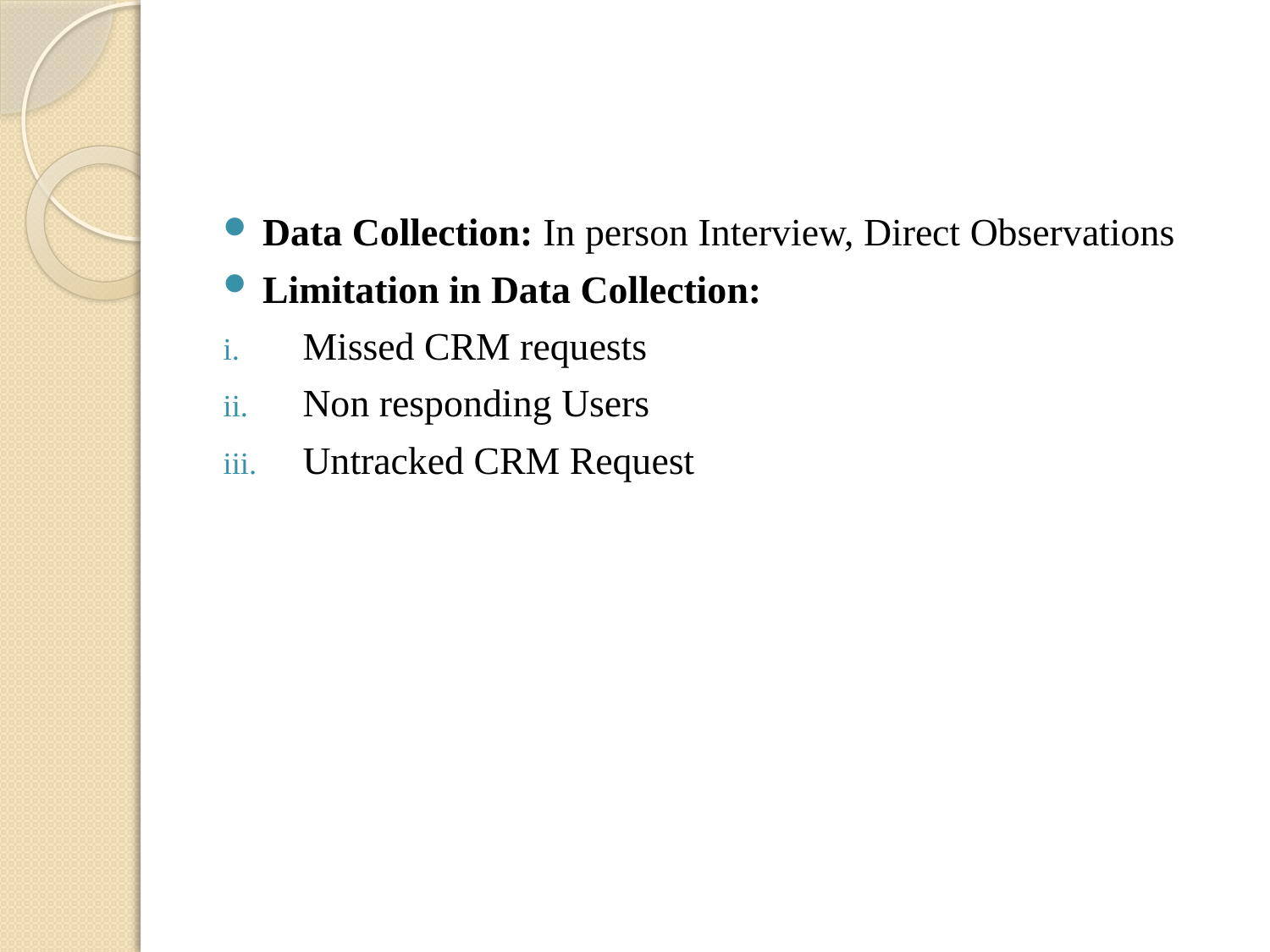

#
Data Collection: In person Interview, Direct Observations
Limitation in Data Collection:
Missed CRM requests
Non responding Users
Untracked CRM Request